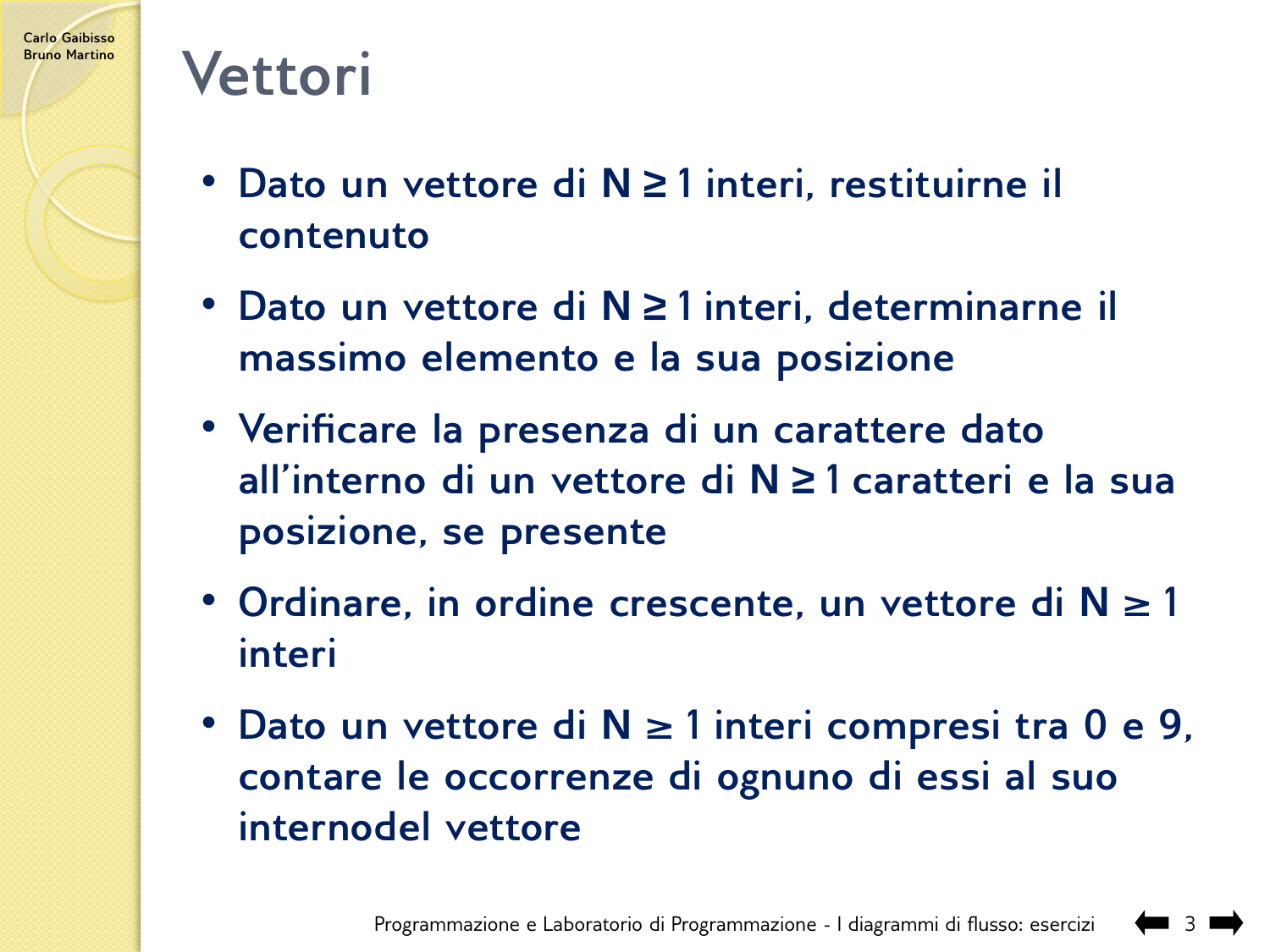

# Vettori
Dato un vettore di n ≥ 1 interi, restituirne il contenuto
Dato un vettore di n ≥ 1 interi, determinarne il massimo elemento e la sua posizione
Verificare la presenza di un carattere dato all’interno di un vettore di n ≥ 1 caratteri e la sua posizione, se presente
Ordinare, in ordine crescente, un vettore di n ≥ 1 interi
Dato un vettore di n ≥ 1 interi compresi tra 0 e 9, contare le occorrenze di ognuno di essi al suo internodel vettore

Programmazione e Laboratorio di Programmazione - I diagrammi di flusso: esercizi
3